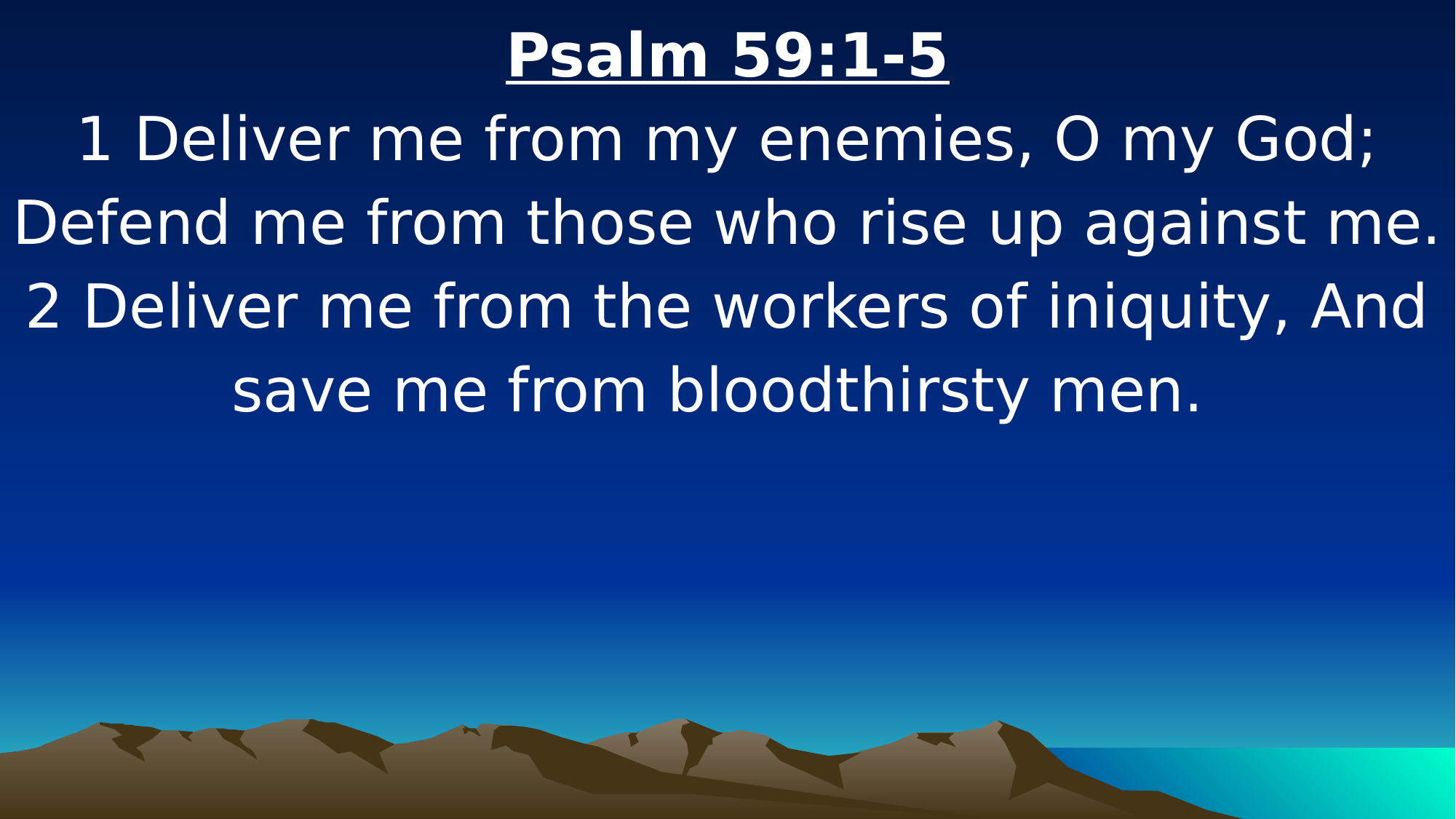

Psalm 59:1-5
1 Deliver me from my enemies, O my God; Defend me from those who rise up against me. 2 Deliver me from the workers of iniquity, And save me from bloodthirsty men.